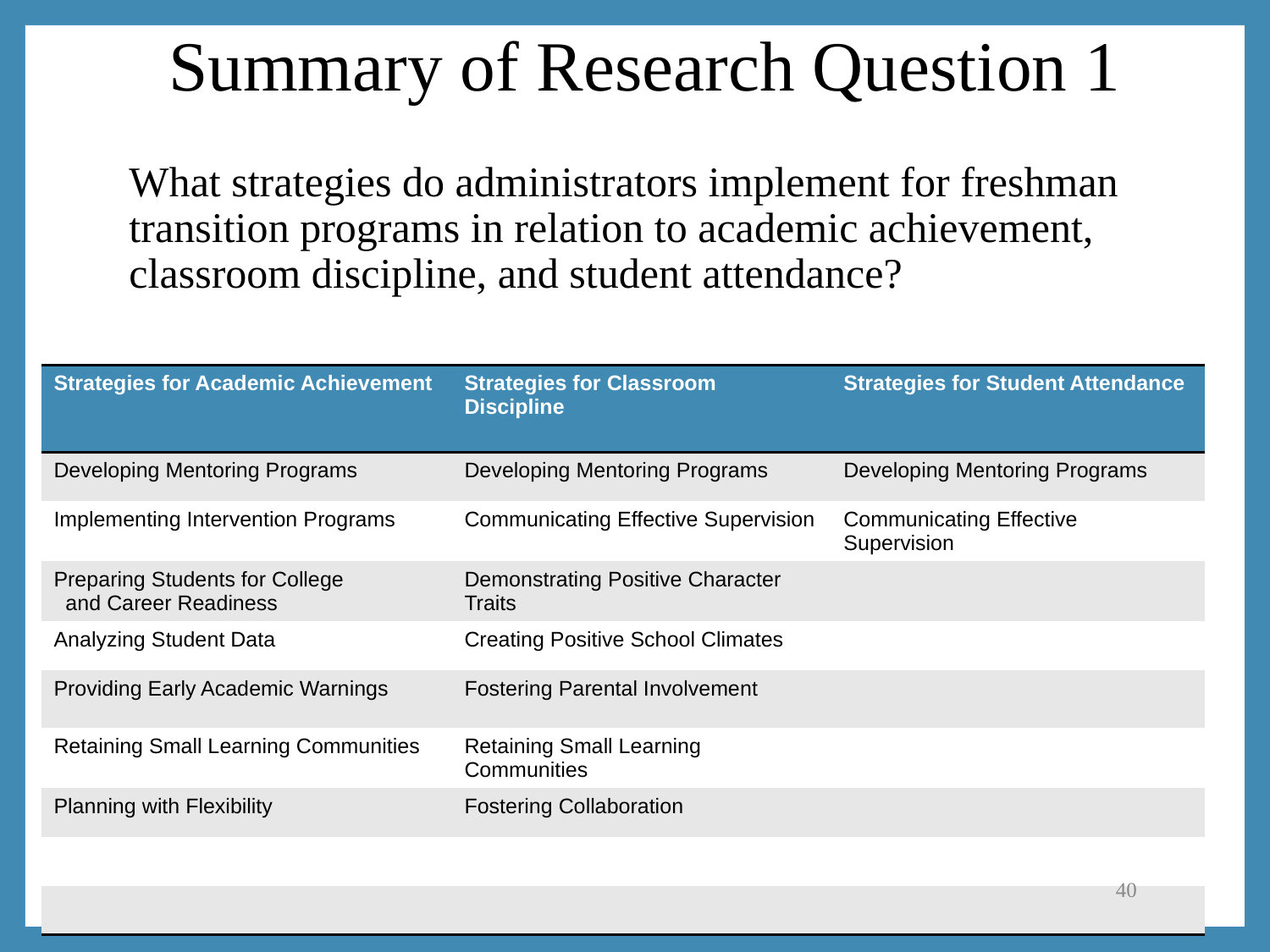

# Summary of Research Question 1
What strategies do administrators implement for freshman transition programs in relation to academic achievement, classroom discipline, and student attendance?

| Strategies for Academic Achievement | Strategies for Classroom Discipline | Strategies for Student Attendance |
| --- | --- | --- |
| Developing Mentoring Programs | Developing Mentoring Programs | Developing Mentoring Programs |
| Implementing Intervention Programs | Communicating Effective Supervision | Communicating Effective Supervision |
| Preparing Students for College and Career Readiness | Demonstrating Positive Character Traits |  |
| Analyzing Student Data | Creating Positive School Climates |  |
| Providing Early Academic Warnings | Fostering Parental Involvement |  |
| Retaining Small Learning Communities | Retaining Small Learning Communities |  |
| Planning with Flexibility | Fostering Collaboration |  |
|  |  |  |
|  |  |  |
40